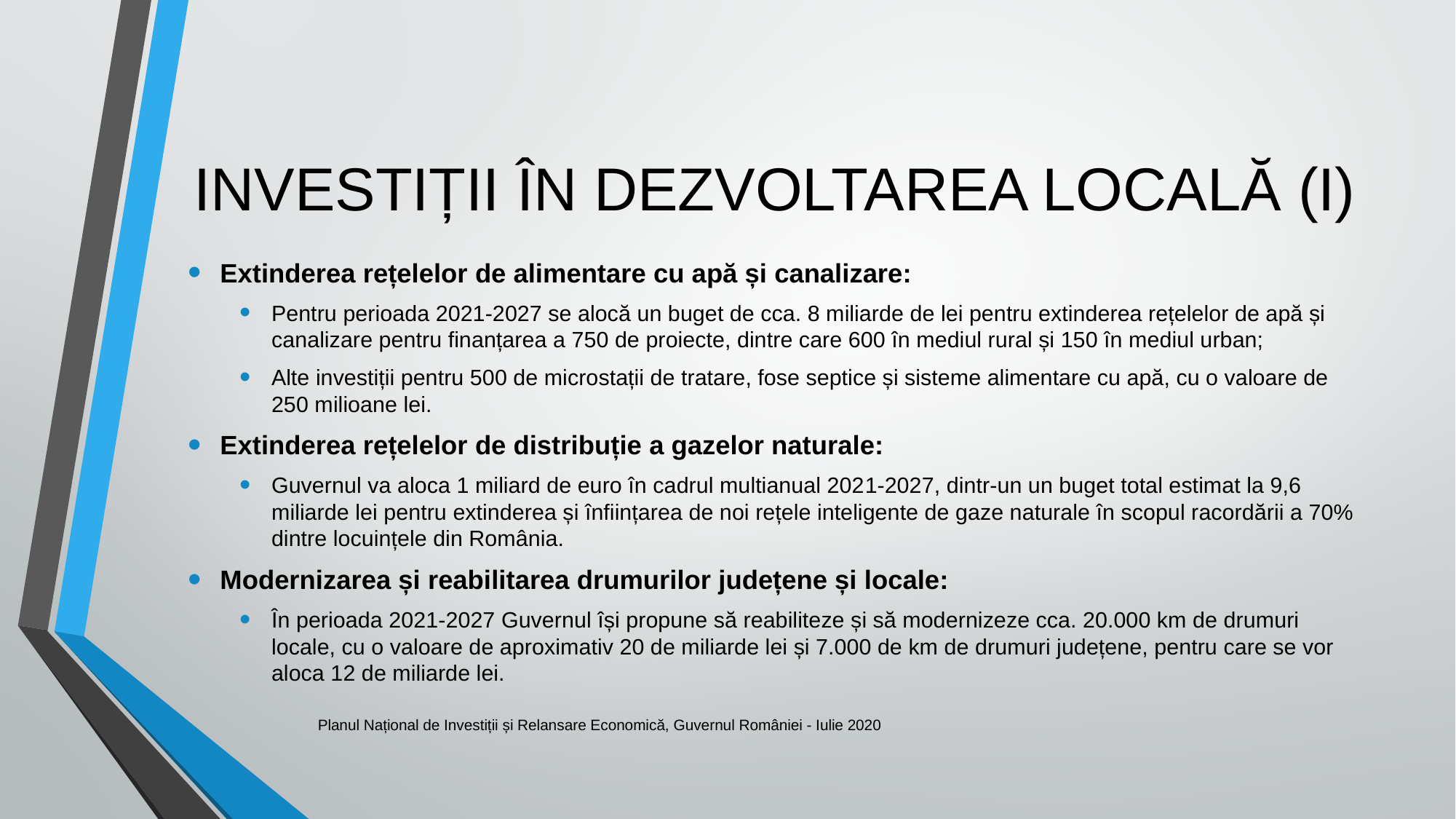

# INVESTIȚII ÎN DEZVOLTAREA LOCALĂ (I)
Extinderea rețelelor de alimentare cu apă și canalizare:
Pentru perioada 2021-2027 se alocă un buget de cca. 8 miliarde de lei pentru extinderea rețelelor de apă și canalizare pentru finanțarea a 750 de proiecte, dintre care 600 în mediul rural și 150 în mediul urban;
Alte investiții pentru 500 de microstații de tratare, fose septice și sisteme alimentare cu apă, cu o valoare de 250 milioane lei.
Extinderea rețelelor de distribuție a gazelor naturale:
Guvernul va aloca 1 miliard de euro în cadrul multianual 2021-2027, dintr-un un buget total estimat la 9,6 miliarde lei pentru extinderea și înființarea de noi rețele inteligente de gaze naturale în scopul racordării a 70% dintre locuințele din România.
Modernizarea și reabilitarea drumurilor județene și locale:
În perioada 2021-2027 Guvernul își propune să reabiliteze și să modernizeze cca. 20.000 km de drumuri locale, cu o valoare de aproximativ 20 de miliarde lei și 7.000 de km de drumuri județene, pentru care se vor aloca 12 de miliarde lei.
Planul Național de Investiții și Relansare Economică, Guvernul României - Iulie 2020